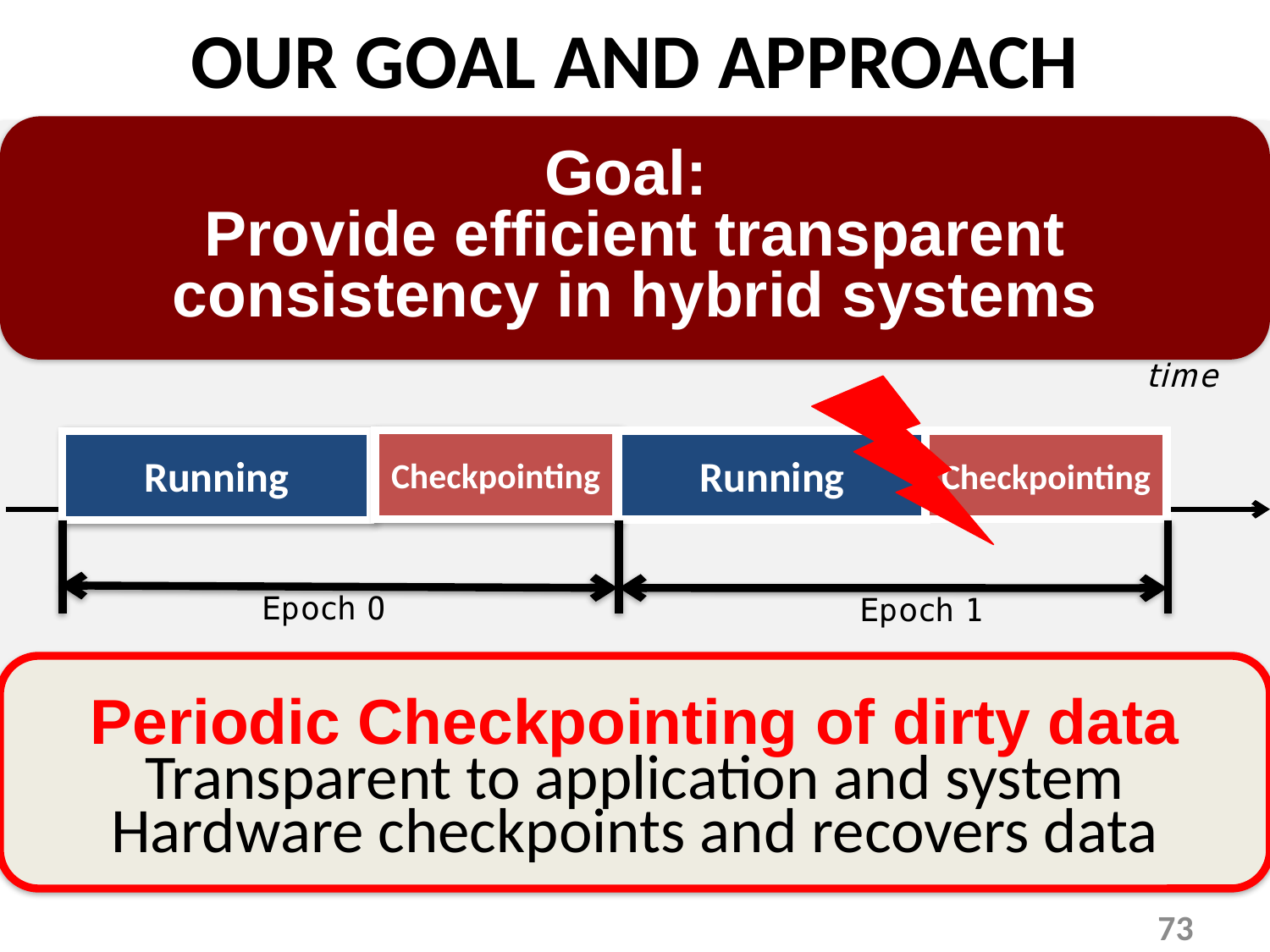

# OUR GOAL AND APPROACH
Goal:
Provide efficient transparent consistency in hybrid systems

time

Checkpointing
Checkpointing
Running
Running
Epoch 0
Epoch 1
Periodic Checkpointing of dirty data
Transparent to application and system
Hardware checkpoints and recovers data
73